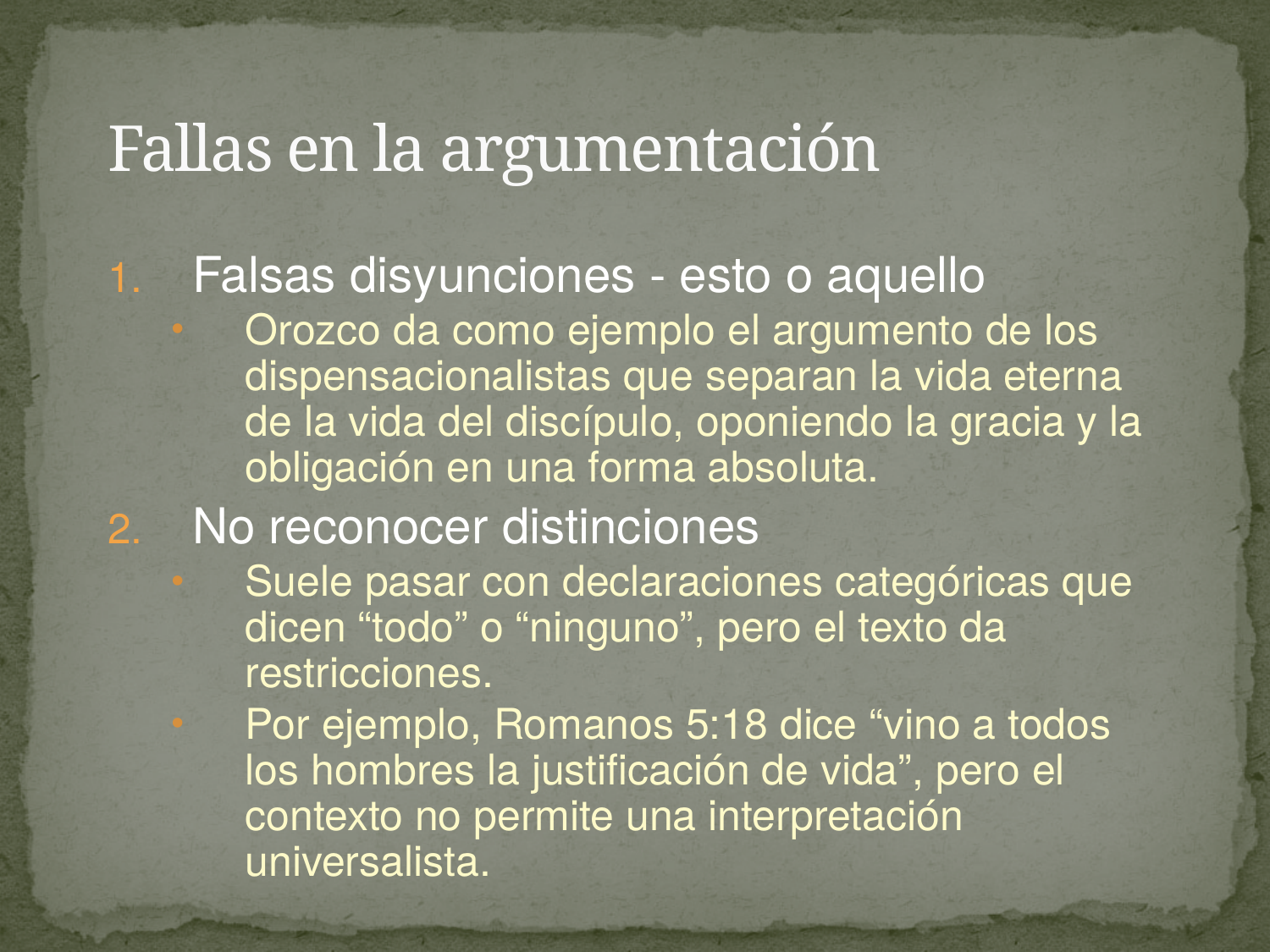

# Fallas en la argumentación
Falsas disyunciones - esto o aquello
Orozco da como ejemplo el argumento de los dispensacionalistas que separan la vida eterna de la vida del discípulo, oponiendo la gracia y la obligación en una forma absoluta.
No reconocer distinciones
Suele pasar con declaraciones categóricas que dicen “todo” o “ninguno”, pero el texto da restricciones.
Por ejemplo, Romanos 5:18 dice “vino a todos los hombres la justificación de vida”, pero el contexto no permite una interpretación universalista.